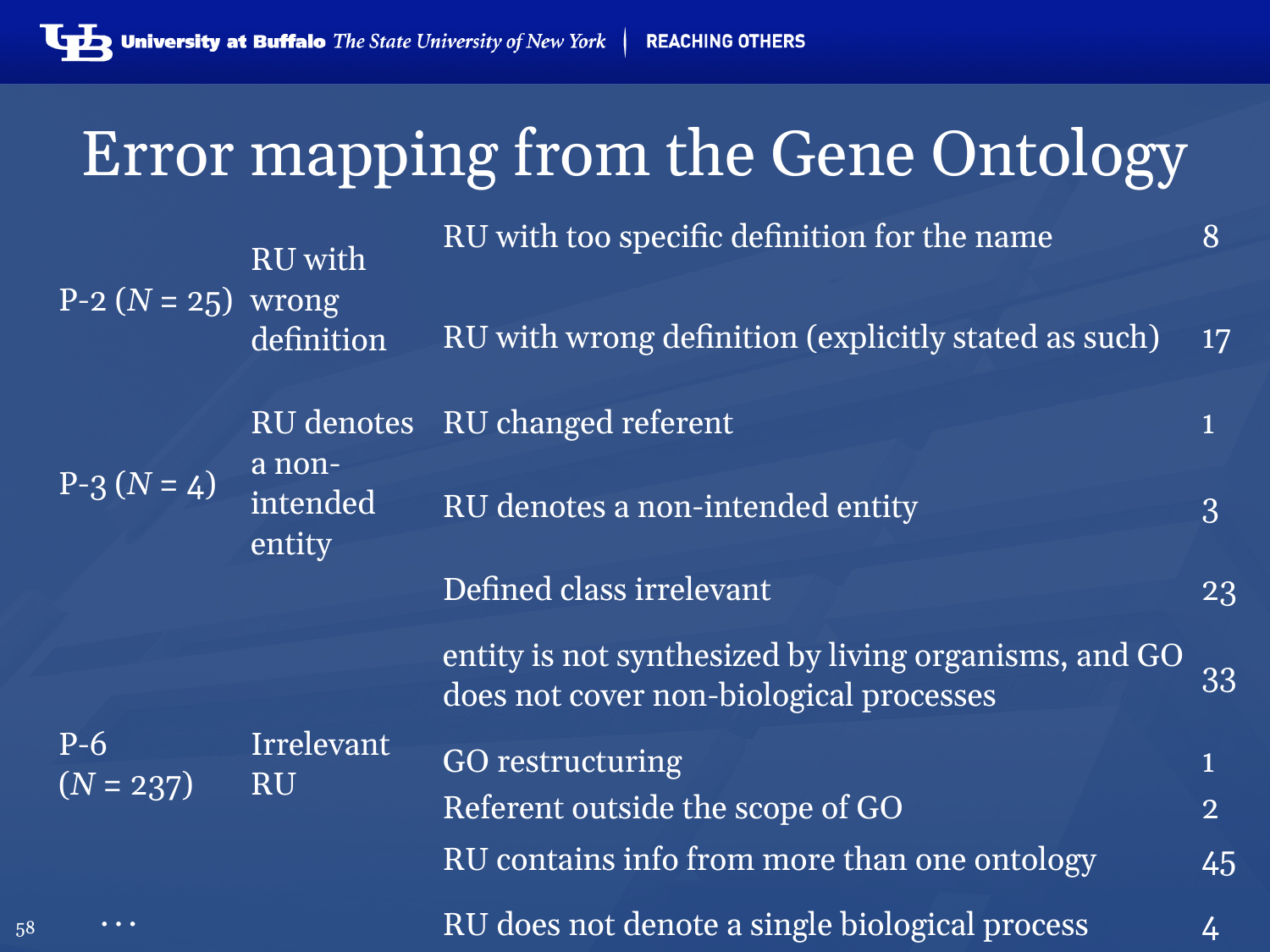

# Error mapping from the Gene Ontology
| P-2 (N = 25) | RU with wrong definition | RU with too specific definition for the name | 8 |
| --- | --- | --- | --- |
|  |  | RU with wrong definition (explicitly stated as such) | 17 |
| P-3 (N = 4) | RU denotes a non-intended entity | RU changed referent | 1 |
|  |  | RU denotes a non-intended entity | 3 |
| P-6 (N = 237) | Irrelevant RU | Defined class irrelevant | 23 |
|  |  | entity is not synthesized by living organisms, and GO does not cover non-biological processes | 33 |
|  |  | GO restructuring | 1 |
|  |  | Referent outside the scope of GO | 2 |
|  |  | RU contains info from more than one ontology | 45 |
|  |  | RU does not denote a single biological process | 4 |
…